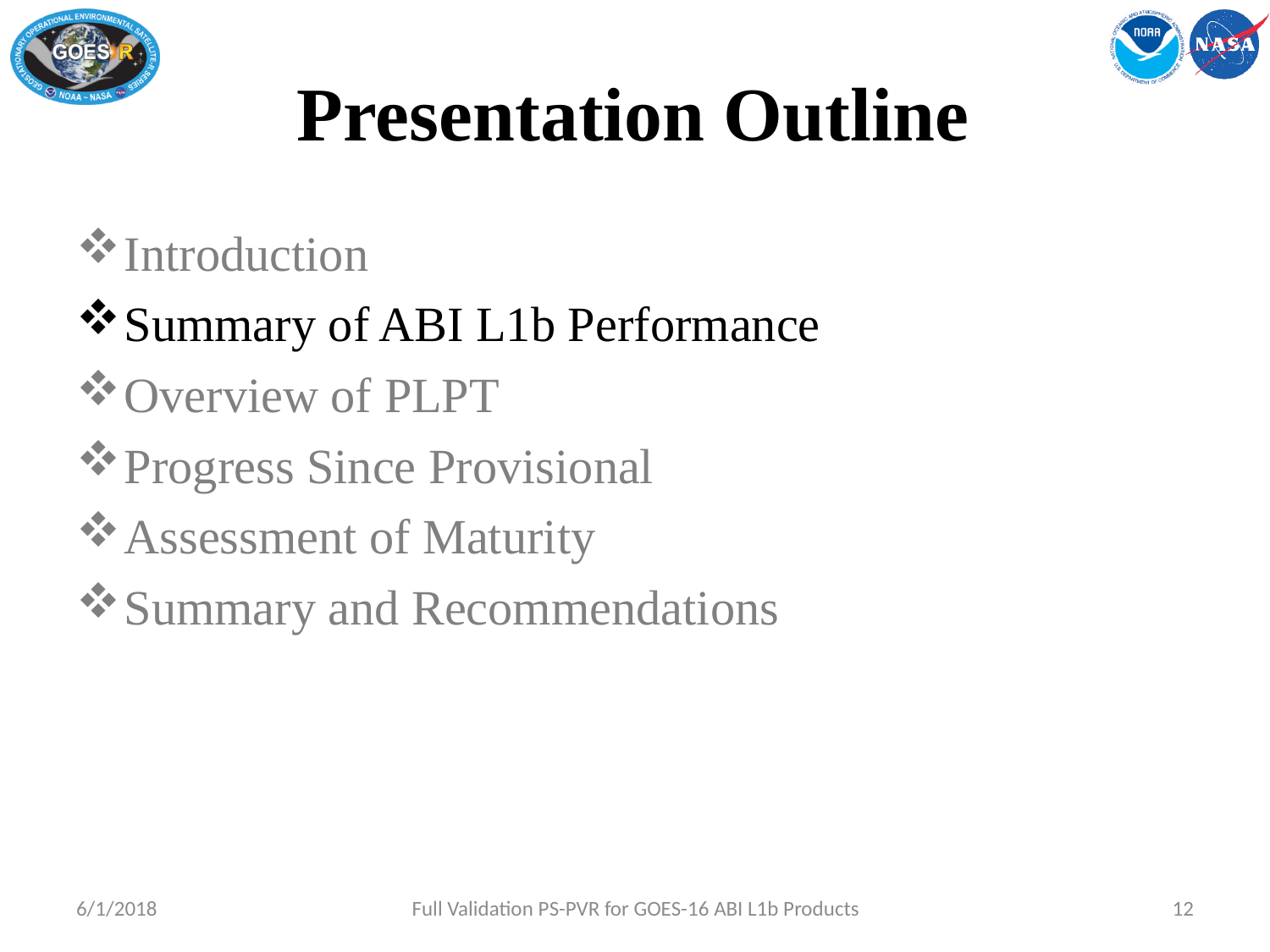

# Presentation Outline
Introduction
Summary of ABI L1b Performance
Overview of PLPT
Progress Since Provisional
Assessment of Maturity
Summary and Recommendations
6/1/2018
Full Validation PS-PVR for GOES-16 ABI L1b Products
12